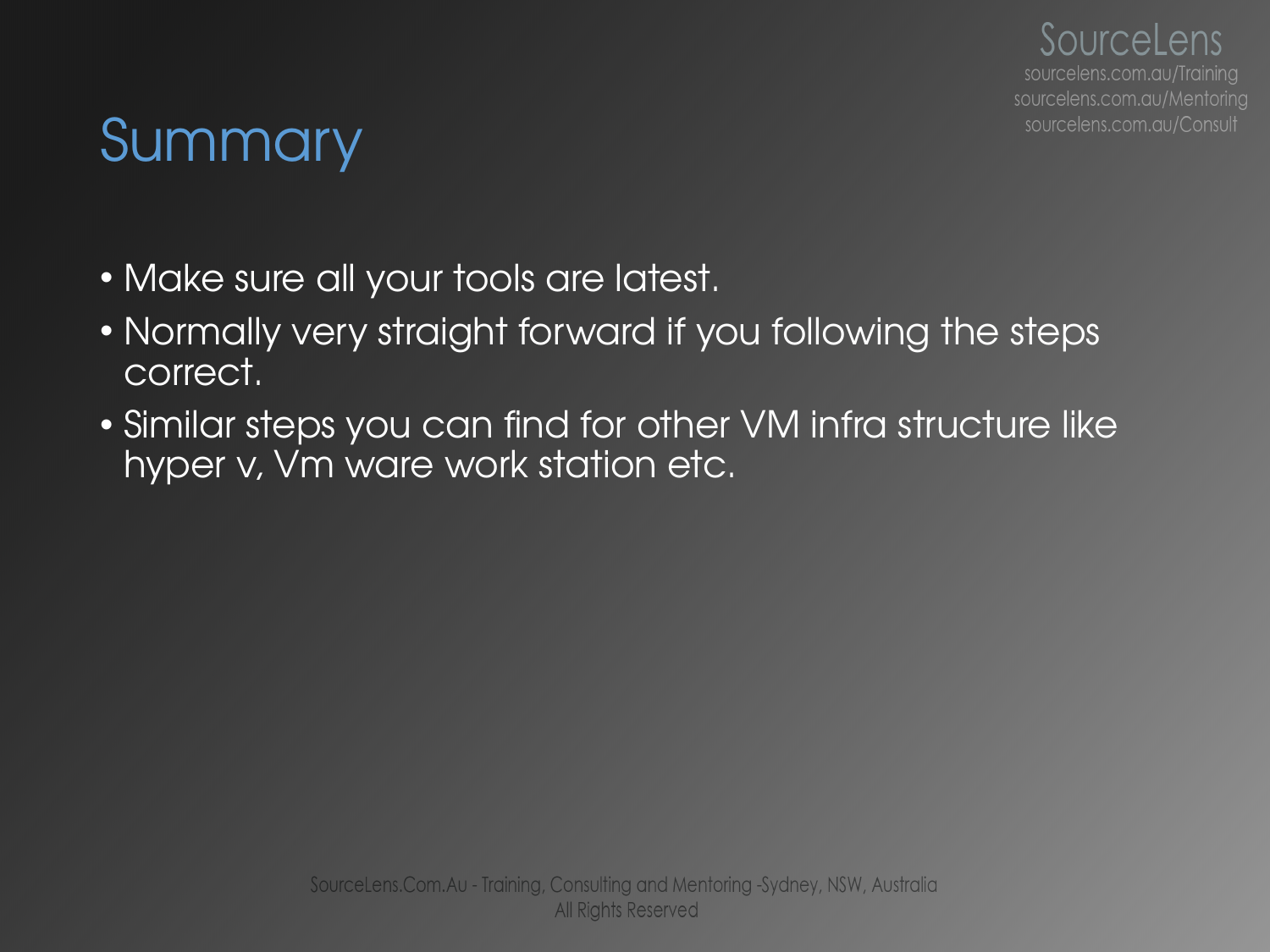

# Summary
Make sure all your tools are latest.
Normally very straight forward if you following the steps correct.
Similar steps you can find for other VM infra structure like hyper v, Vm ware work station etc.